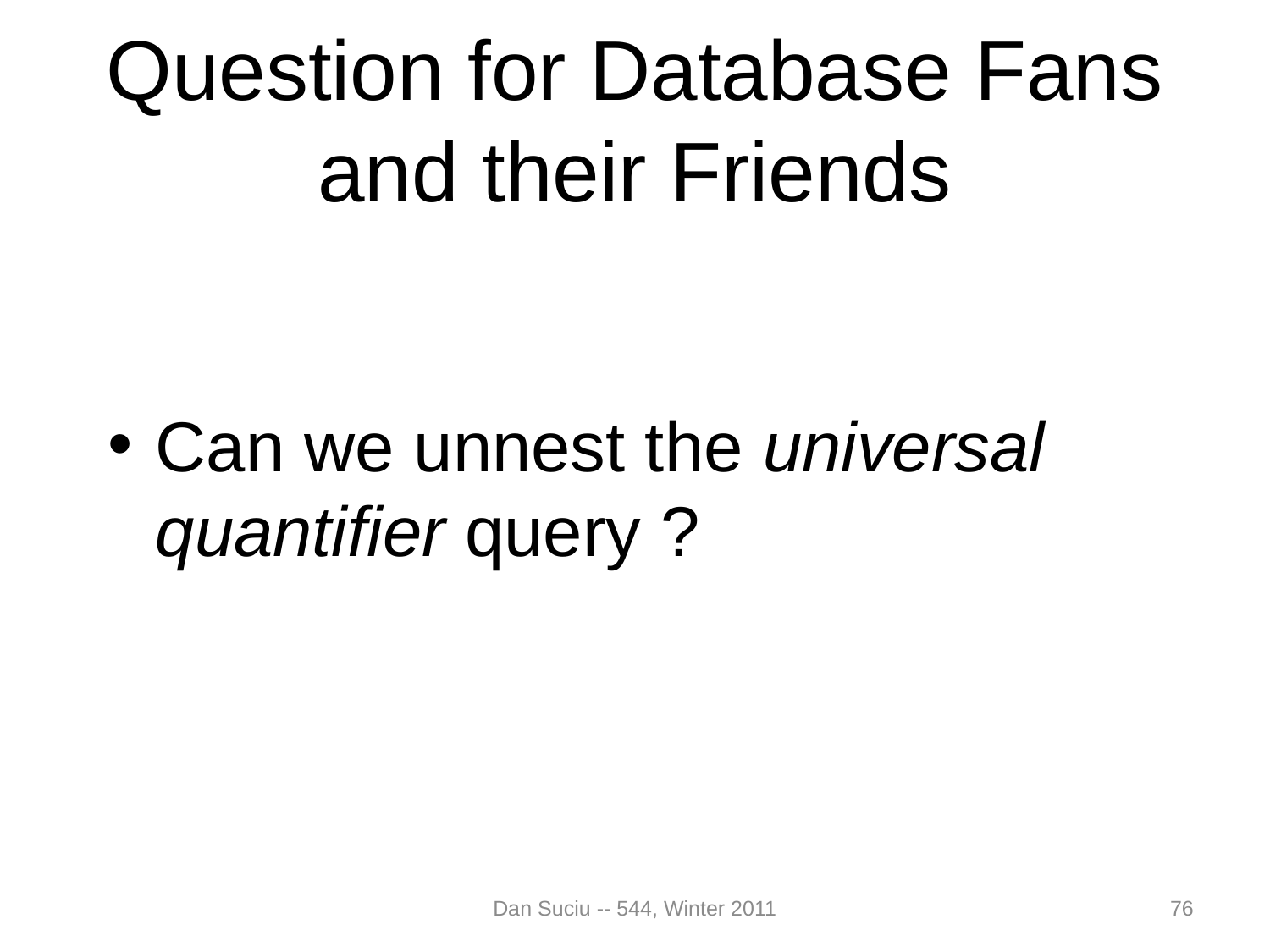

# Question for Database Fans and their Friends

Can we unnest the universal quantifier query ?
Dan Suciu -- 544, Winter 2011
76